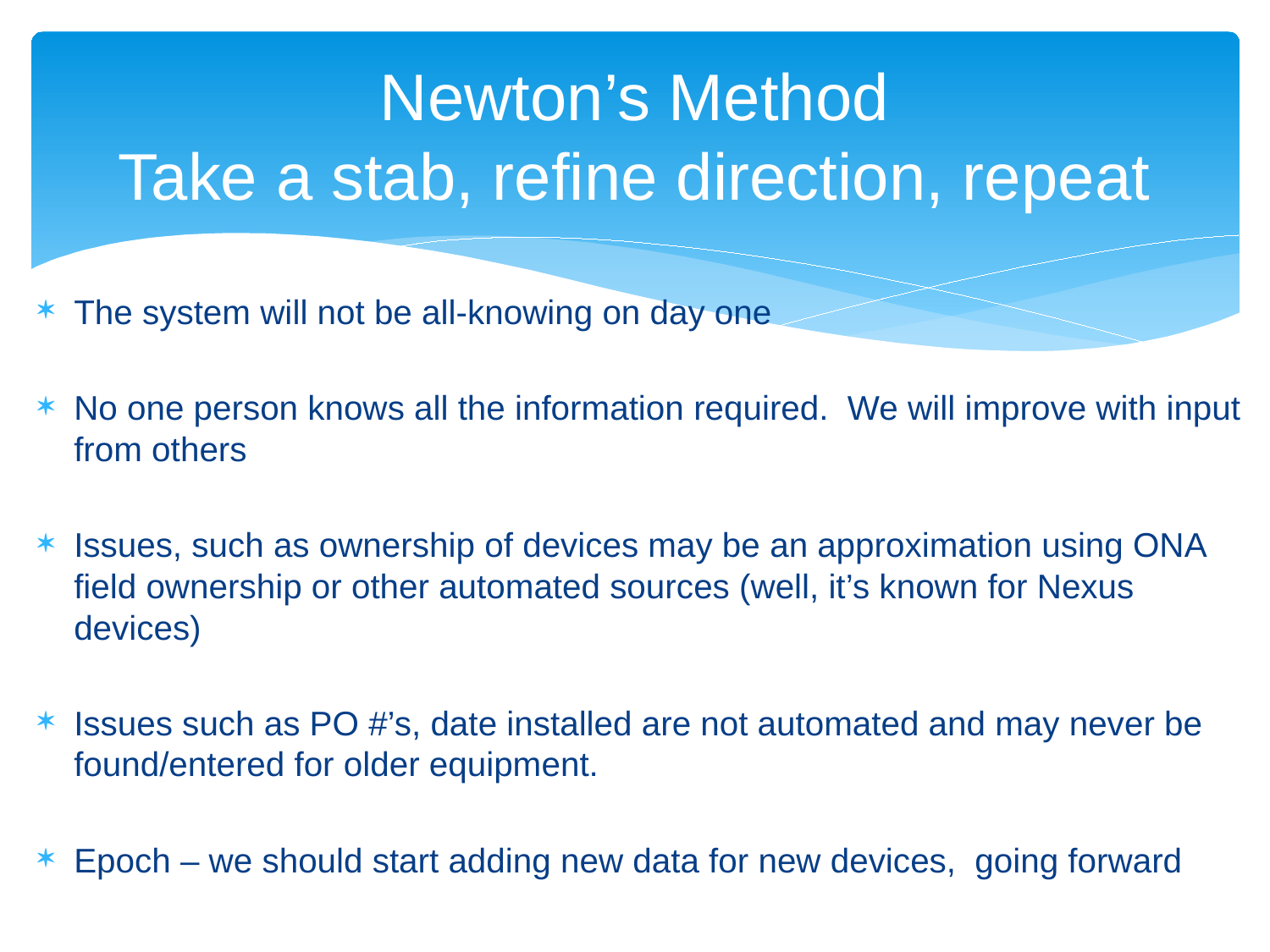

# Newton’s Method Take a stab, refine direction, repeat

The system will not be all-knowing on day one

No one person knows all the information required.  We will improve with input from others

Issues, such as ownership of devices may be an approximation using ONA field ownership or other automated sources (well, it’s known for Nexus devices)

Issues such as PO #’s, date installed are not automated and may never be found/entered for older equipment.

Epoch – we should start adding new data for new devices,  going forward